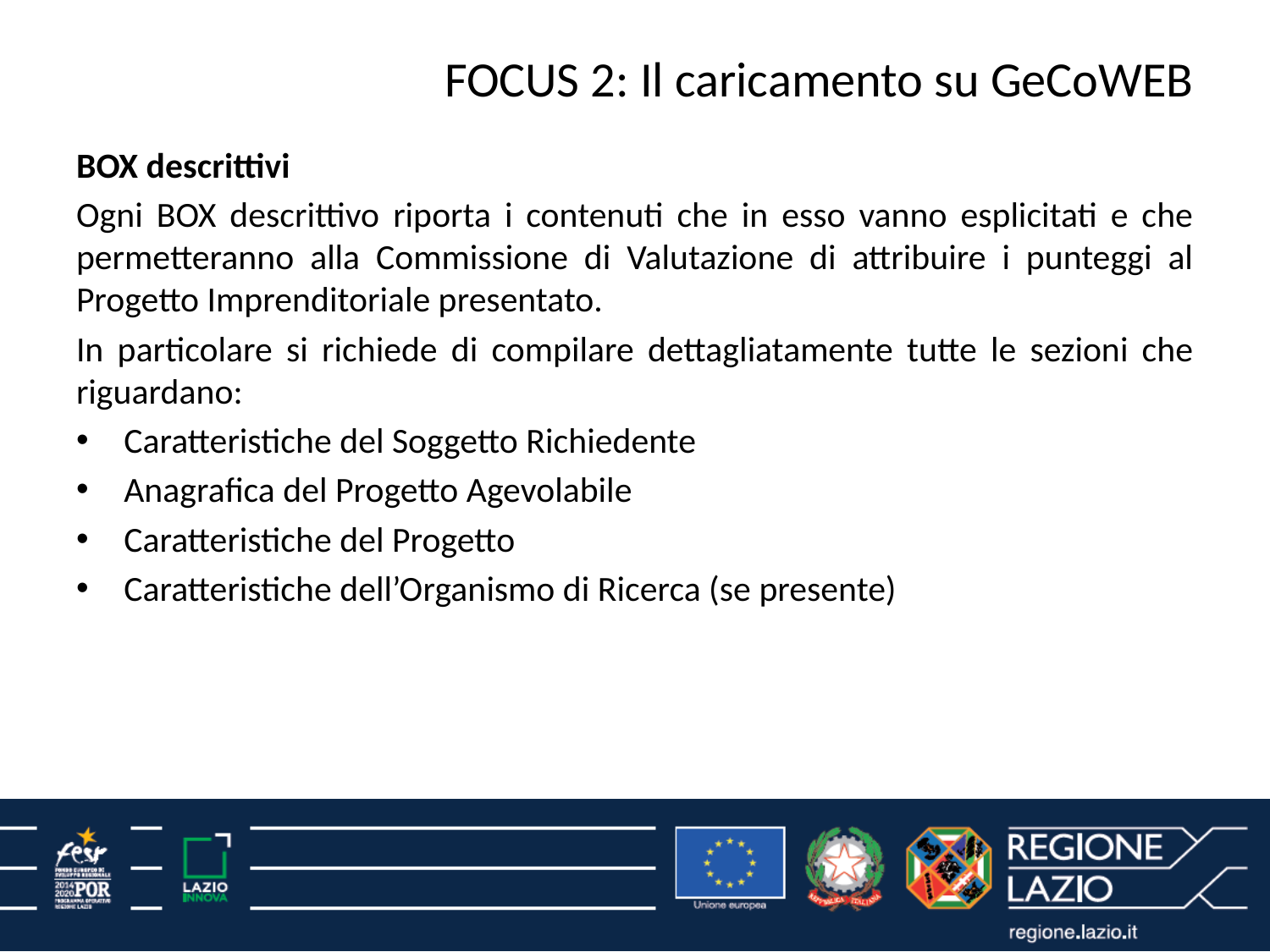

# FOCUS 2: Il caricamento su GeCoWEB
BOX descrittivi
Ogni BOX descrittivo riporta i contenuti che in esso vanno esplicitati e che permetteranno alla Commissione di Valutazione di attribuire i punteggi al Progetto Imprenditoriale presentato.
In particolare si richiede di compilare dettagliatamente tutte le sezioni che riguardano:
Caratteristiche del Soggetto Richiedente
Anagrafica del Progetto Agevolabile
Caratteristiche del Progetto
Caratteristiche dell’Organismo di Ricerca (se presente)